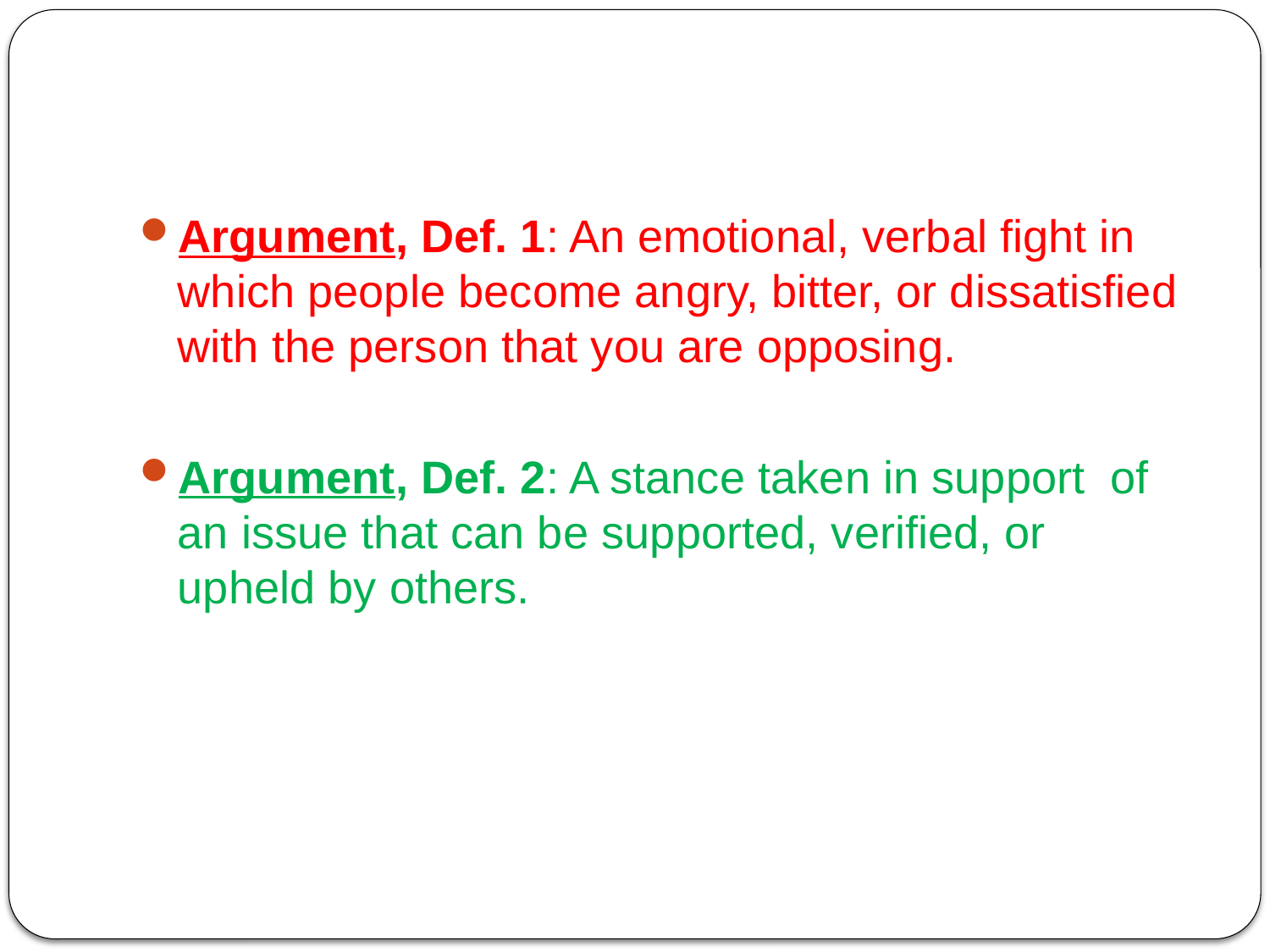

#
Argument, Def. 1: An emotional, verbal fight in which people become angry, bitter, or dissatisfied with the person that you are opposing.

Argument, Def. 2: A stance taken in support  of an issue that can be supported, verified, or upheld by others.